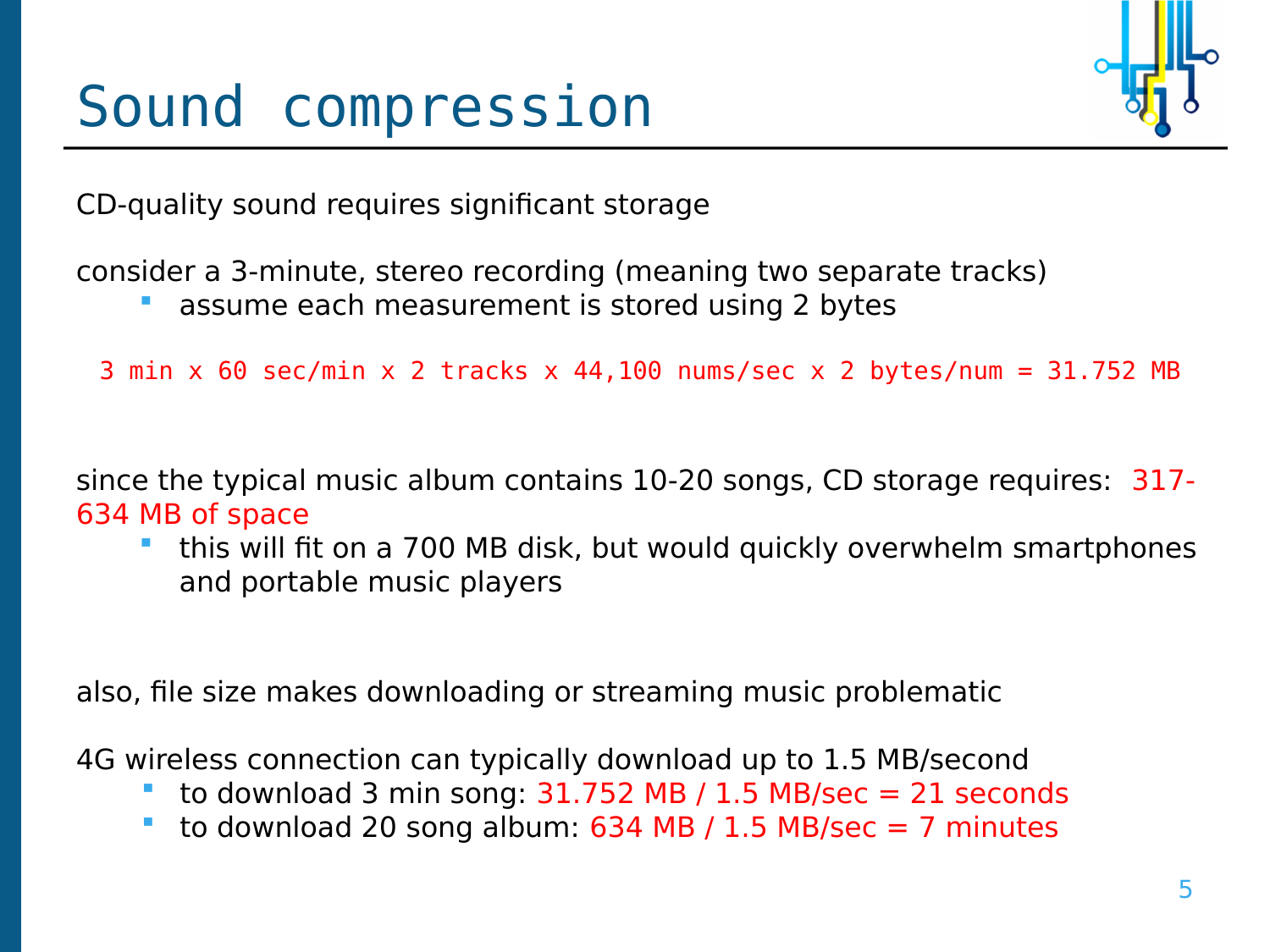

# Sound compression
CD-quality sound requires significant storage

consider a 3-minute, stereo recording (meaning two separate tracks)
assume each measurement is stored using 2 bytes

3 min x 60 sec/min x 2 tracks x 44,100 nums/sec x 2 bytes/num = 31.752 MB
since the typical music album contains 10-20 songs, CD storage requires:  317-634 MB of space
this will fit on a 700 MB disk, but would quickly overwhelm smartphones and portable music players
also, file size makes downloading or streaming music problematic

4G wireless connection can typically download up to 1.5 MB/second
to download 3 min song: 31.752 MB / 1.5 MB/sec = 21 seconds
to download 20 song album: 634 MB / 1.5 MB/sec = 7 minutes

5